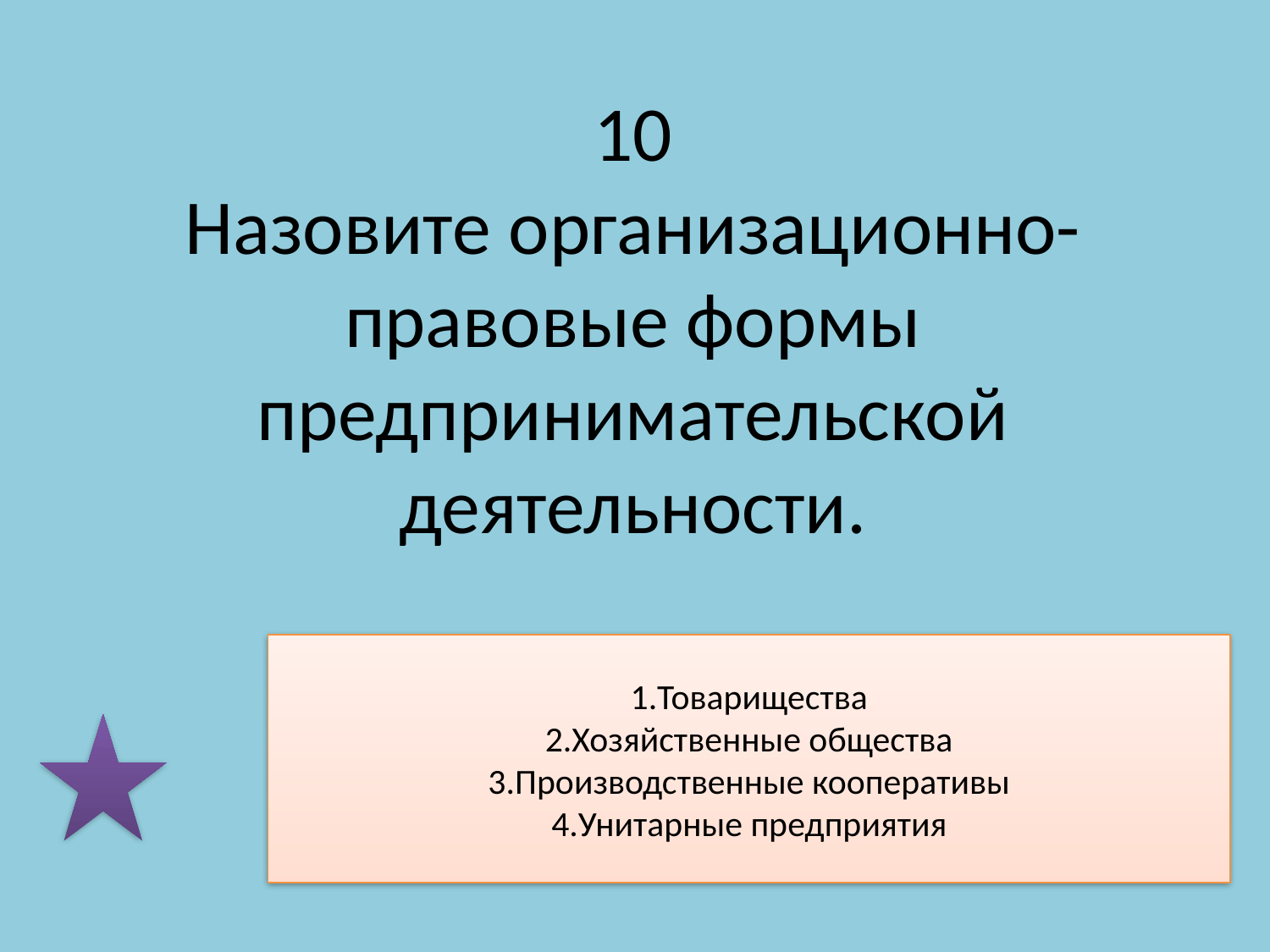

# 10 Назовите организационно-правовые формы предпринимательской деятельности.
1.Товарищества
2.Хозяйственные общества
3.Производственные кооперативы
4.Унитарные предприятия